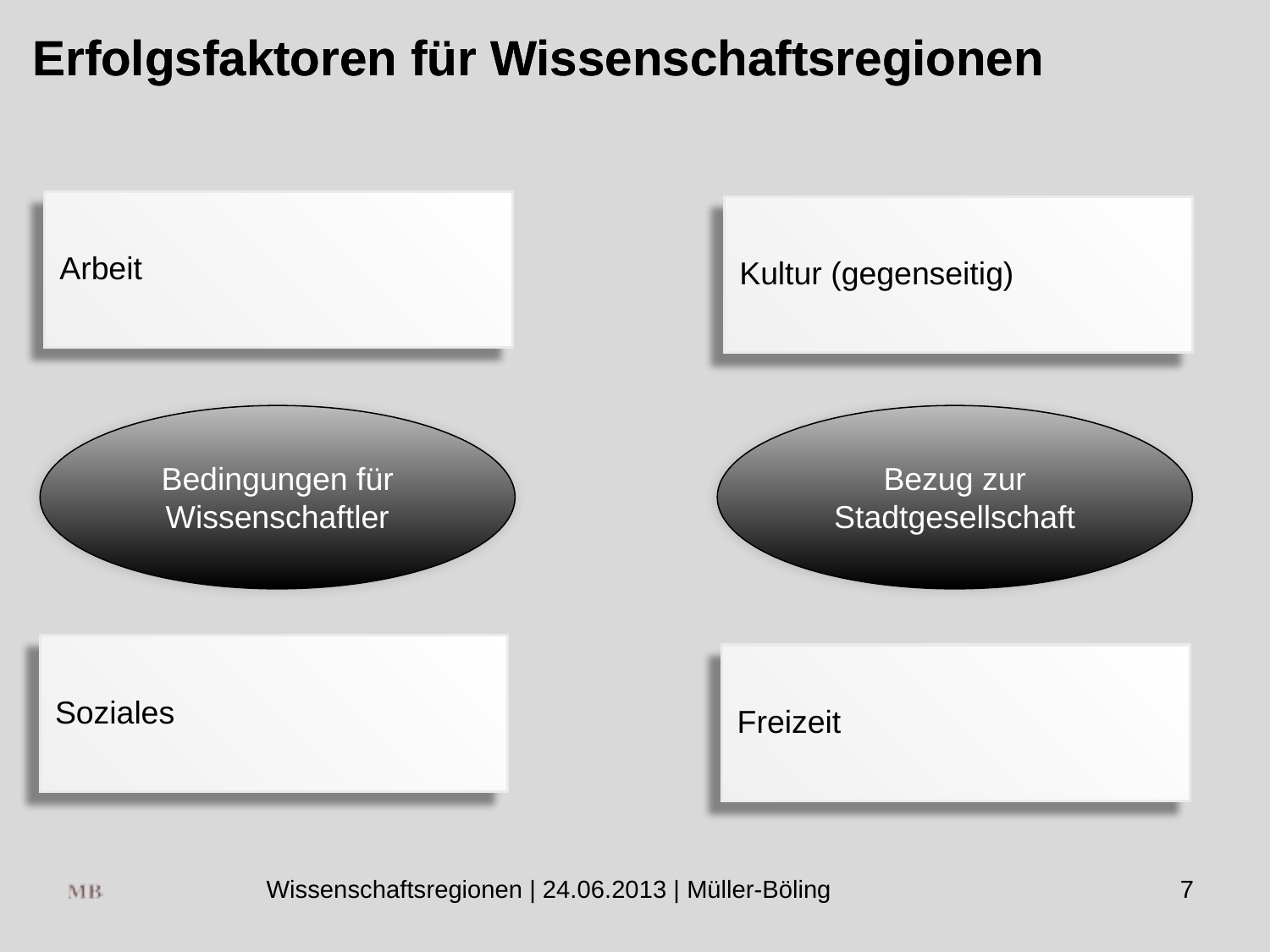

Erfolgsfaktoren für Wissenschaftsregionen
Erfolgsfaktoren für Wissenschaftsregionen
Arbeit
Kultur (gegenseitig)
Bedingungen für Wissenschaftler
Bezug zur Stadtgesellschaft
Soziales
Freizeit
Wissenschaftsregionen | 24.06.2013 | Müller-Böling
7